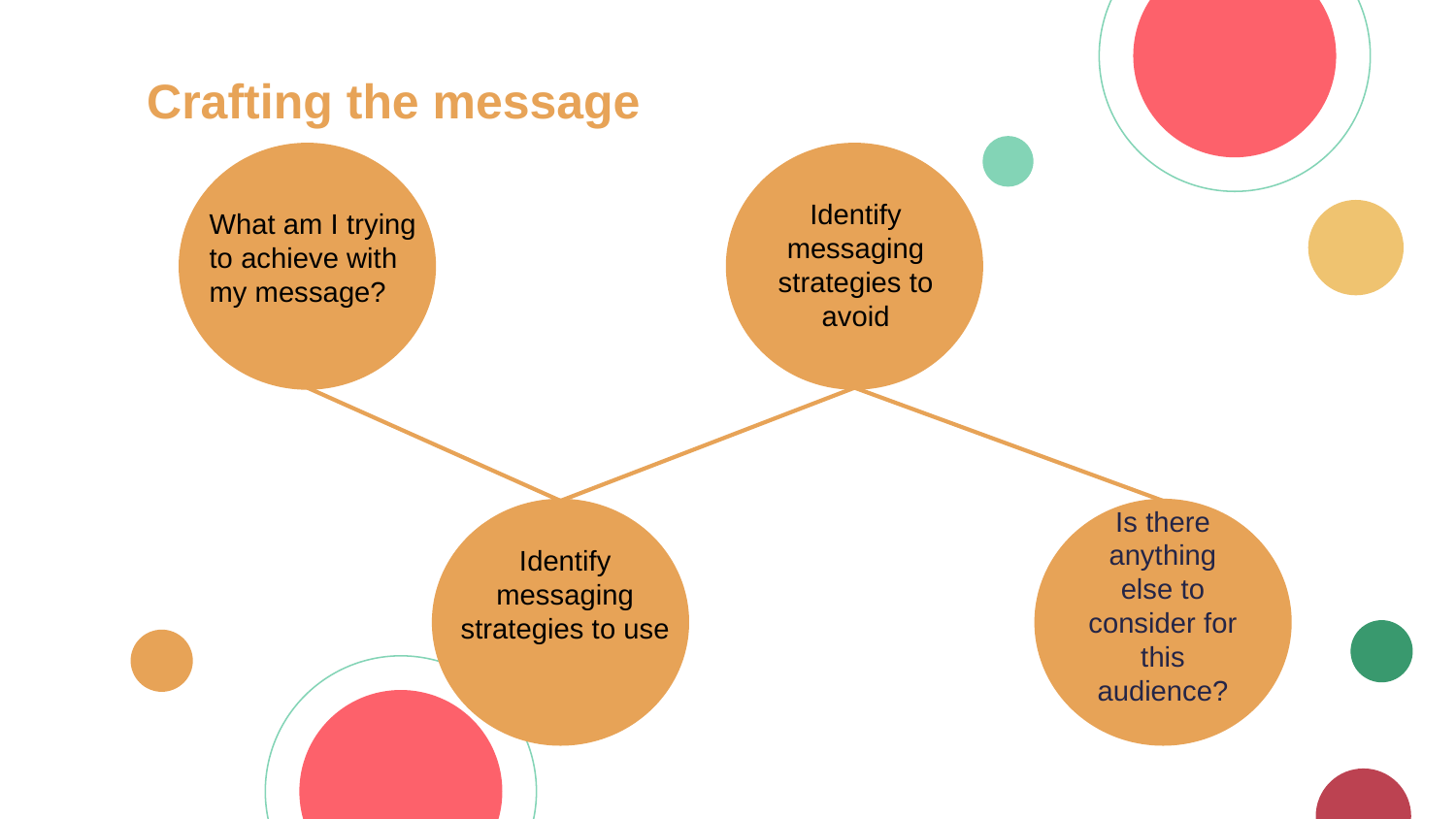

Crafting the message

Is there anything else to consider for this audience?

Identify messaging strategies to avoid
What am I trying to achieve with my message?
Identify messaging strategies to use